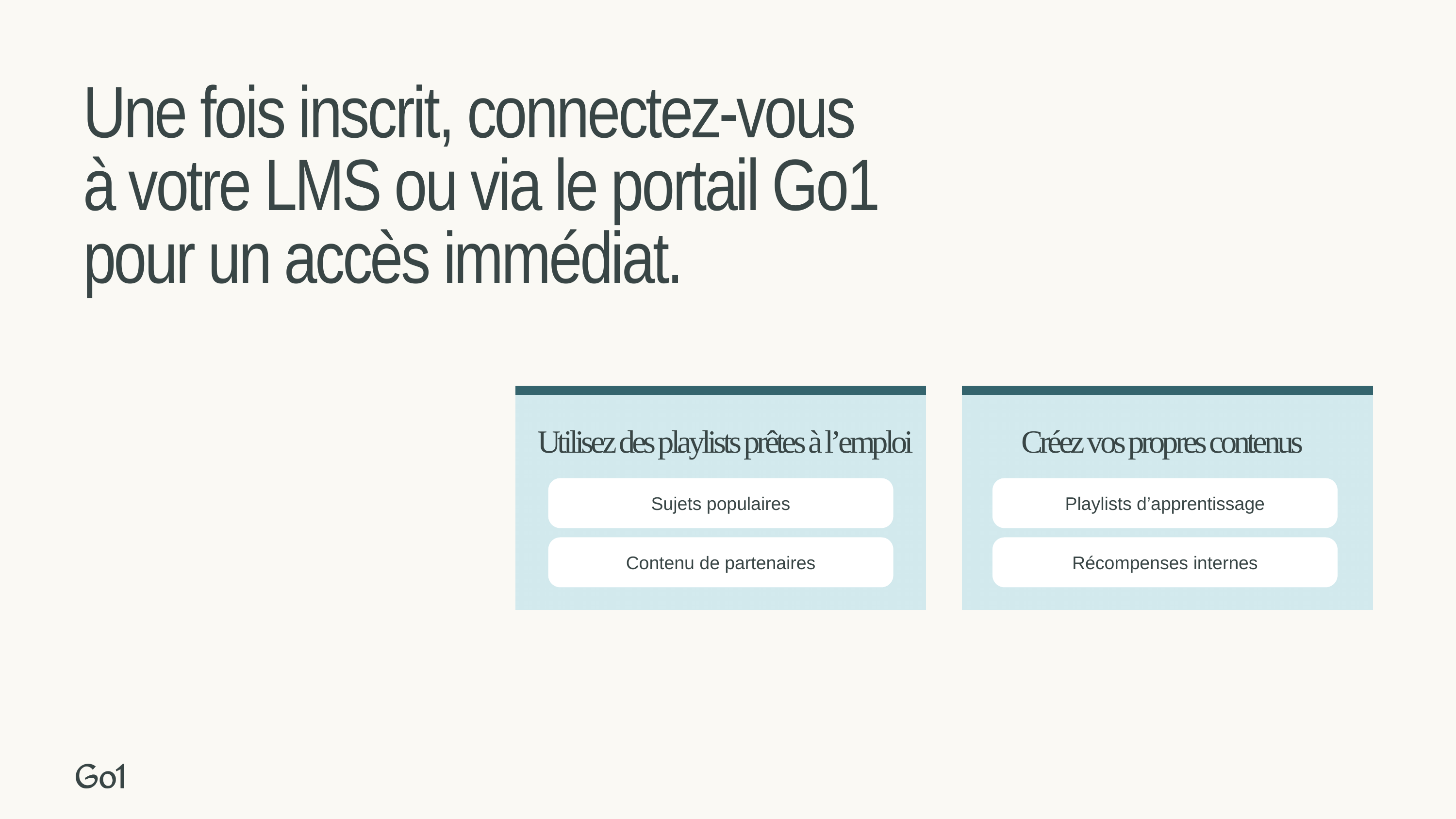

Une fois inscrit, connectez-vous à votre LMS ou via le portail Go1 pour un accès immédiat.
Utilisez des playlists prêtes à l’emploi
Créez vos propres contenus
Sujets populaires
Playlists d’apprentissage
Contenu de partenaires
Récompenses internes